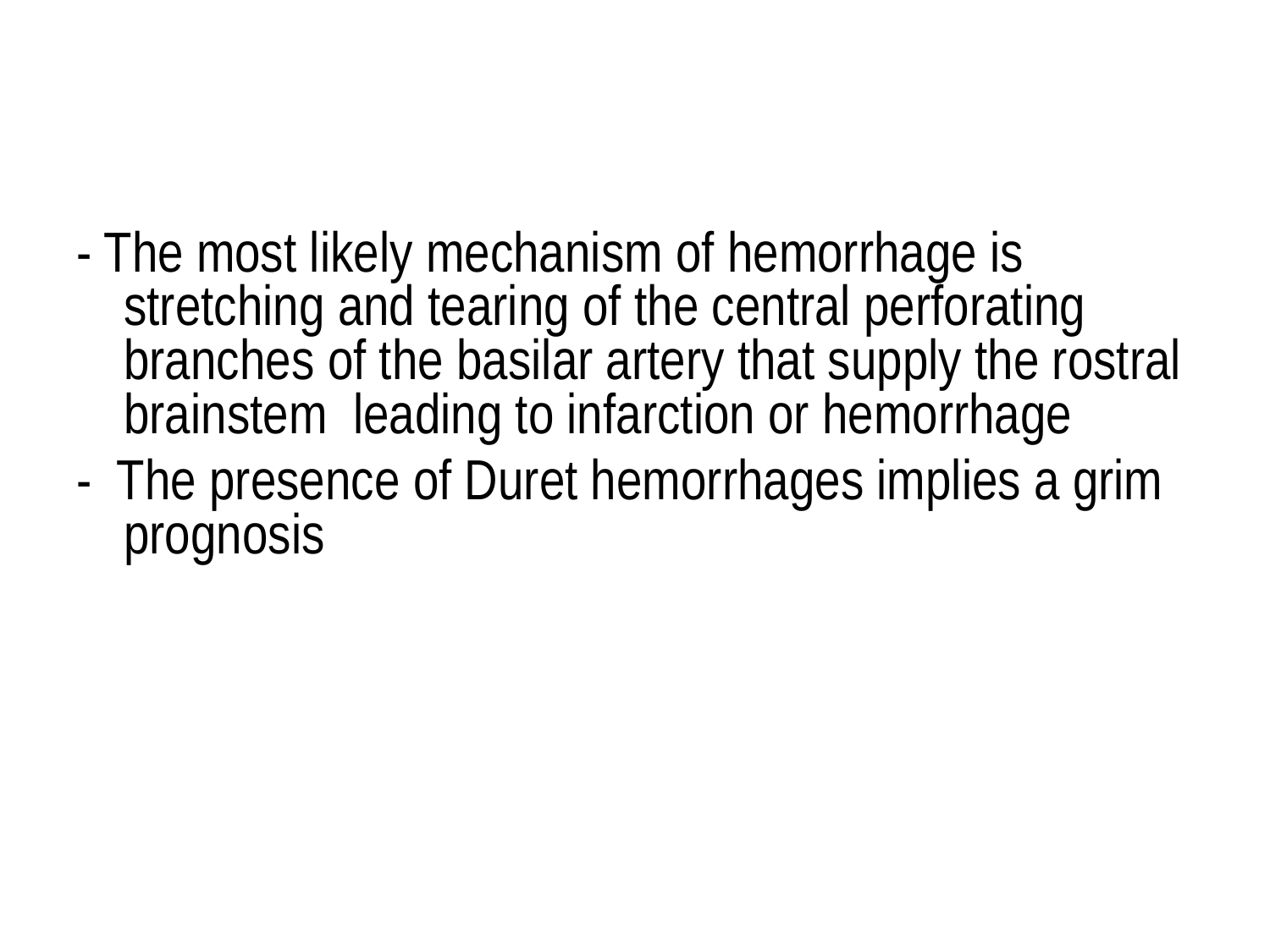

#
- The most likely mechanism of hemorrhage is stretching and tearing of the central perforating branches of the basilar artery that supply the rostral brainstem  leading to infarction or hemorrhage
-  The presence of Duret hemorrhages implies a grim prognosis